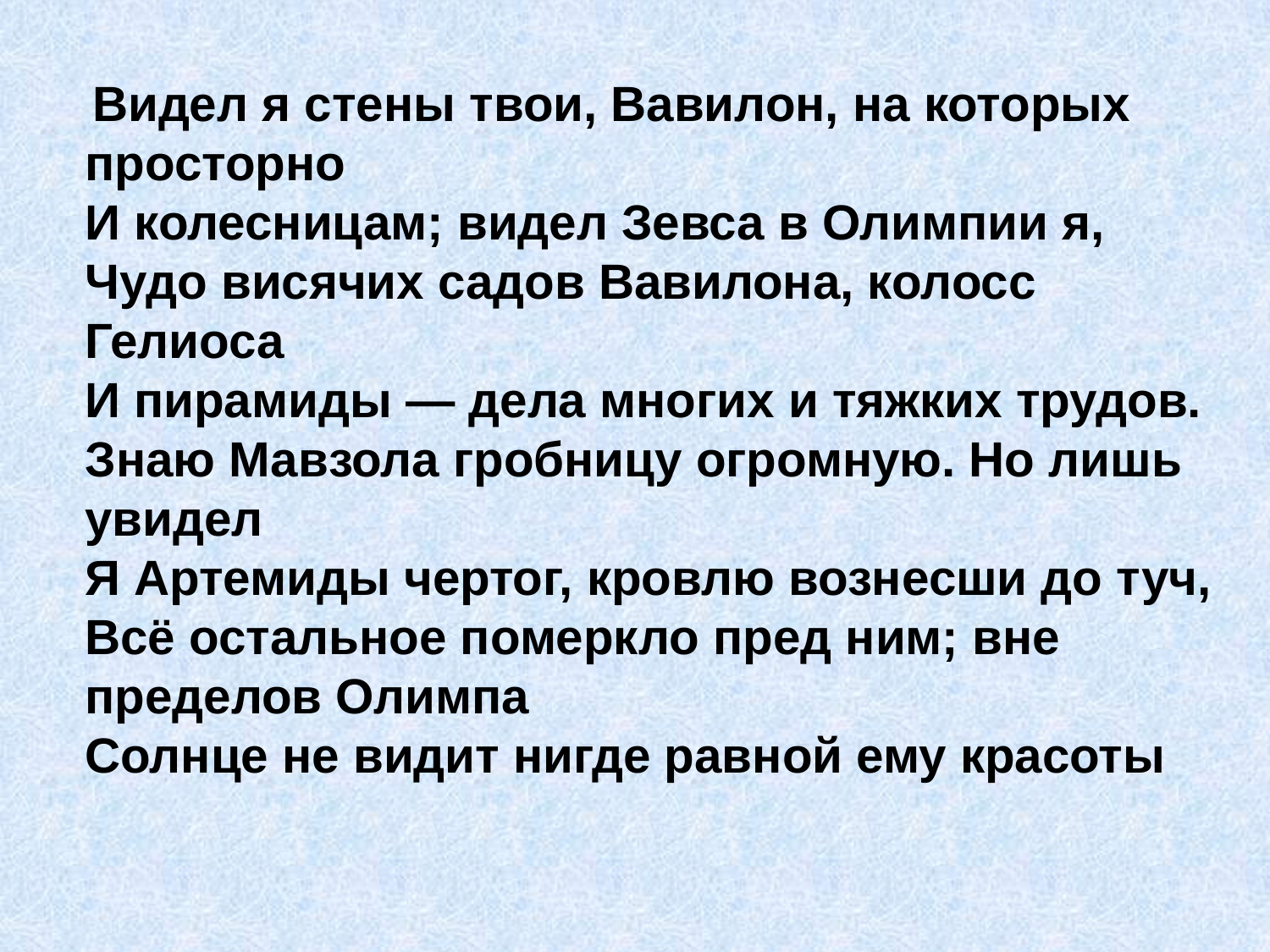

Видел я стены твои, Вавилон, на которых просторно
И колесницам; видел Зевса в Олимпии я,
Чудо висячих садов Вавилона, колосс Гелиоса
И пирамиды — дела многих и тяжких трудов.
Знаю Мавзола гробницу огромную. Но лишь увидел
Я Артемиды чертог, кровлю вознесши до туч,
Всё остальное померкло пред ним; вне пределов Олимпа
Солнце не видит нигде равной ему красоты